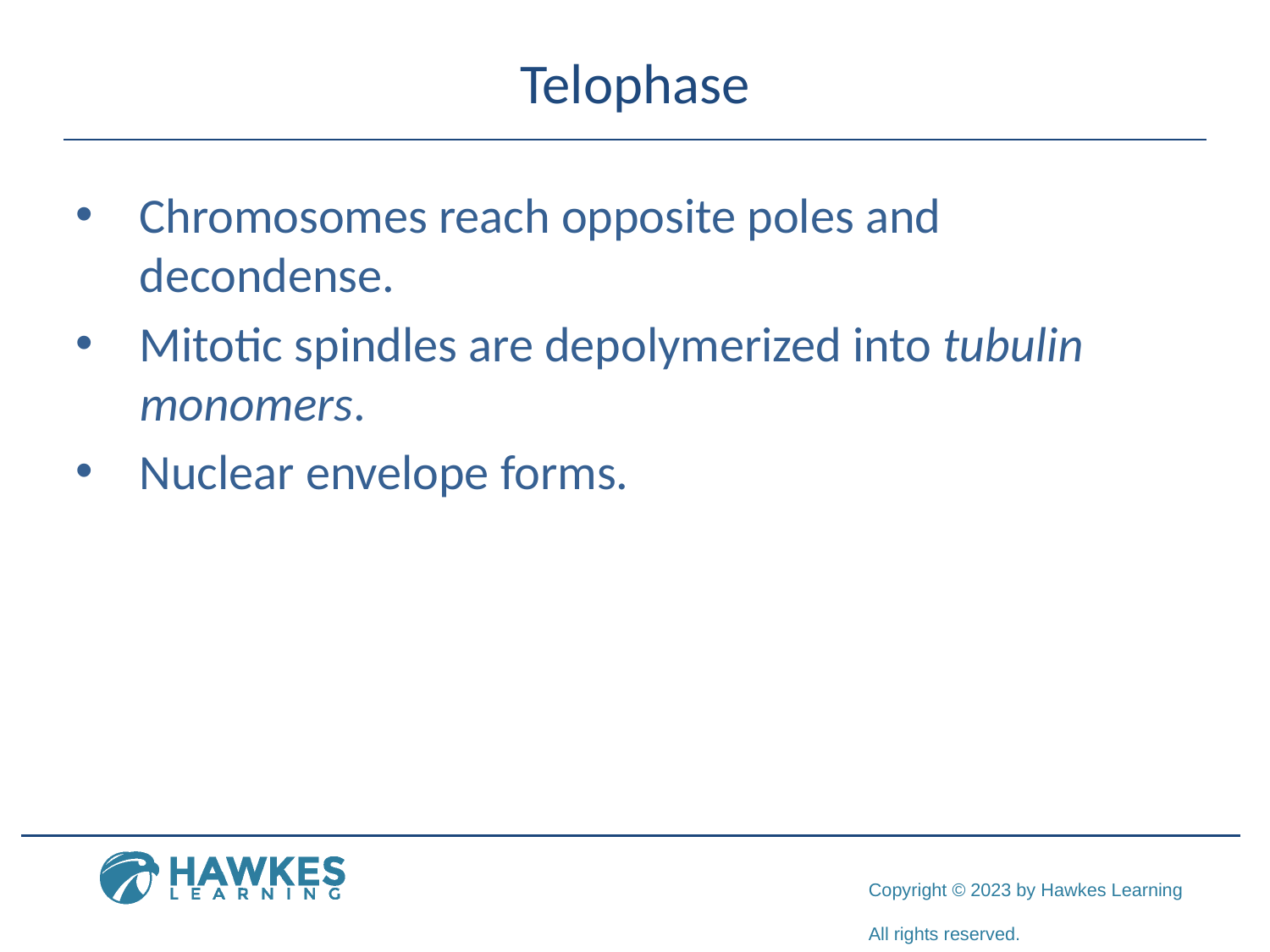

# Telophase
Chromosomes reach opposite poles and decondense.
Mitotic spindles are depolymerized into tubulin monomers.
Nuclear envelope forms.